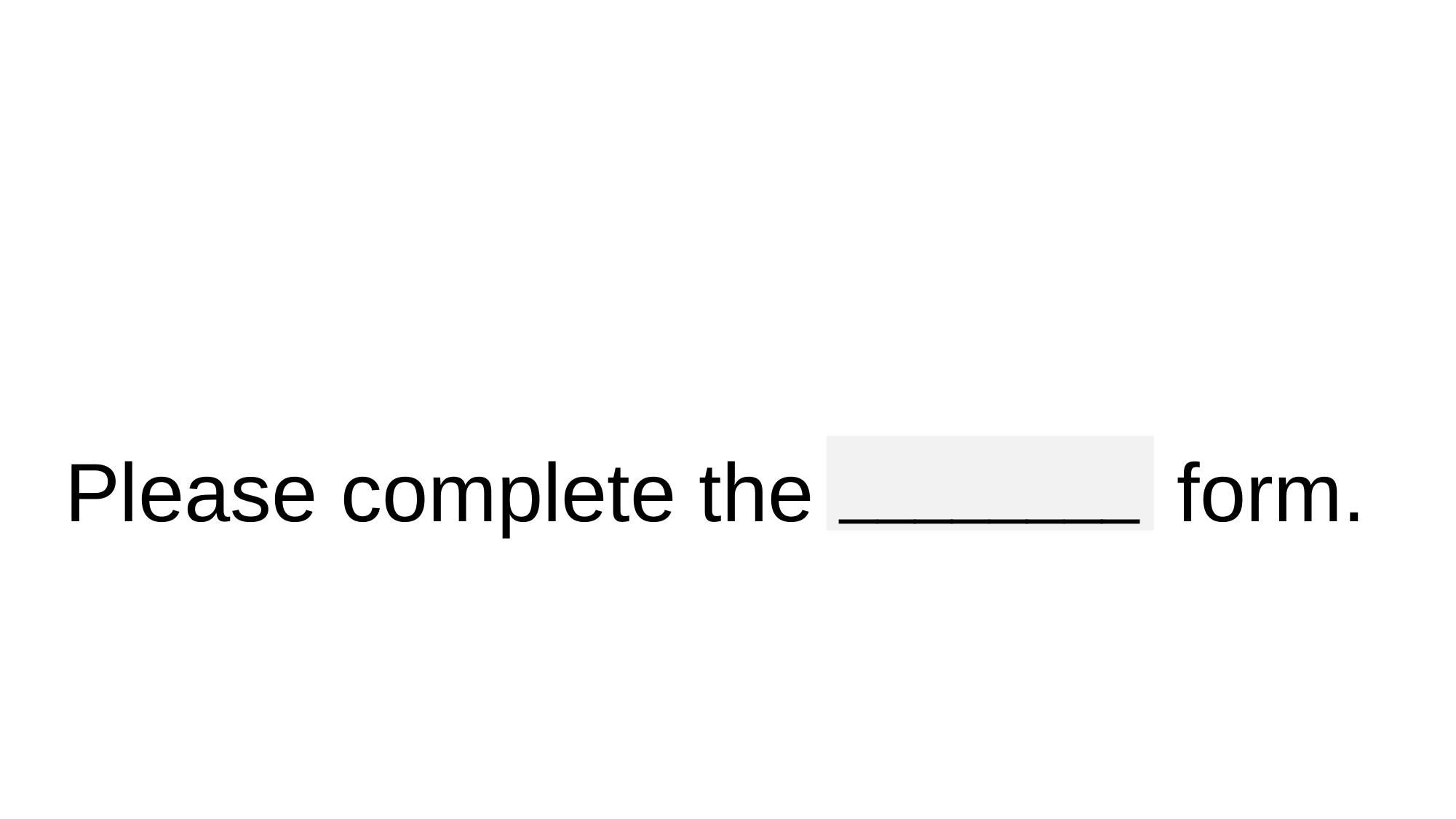

# Please complete the attached form.
________